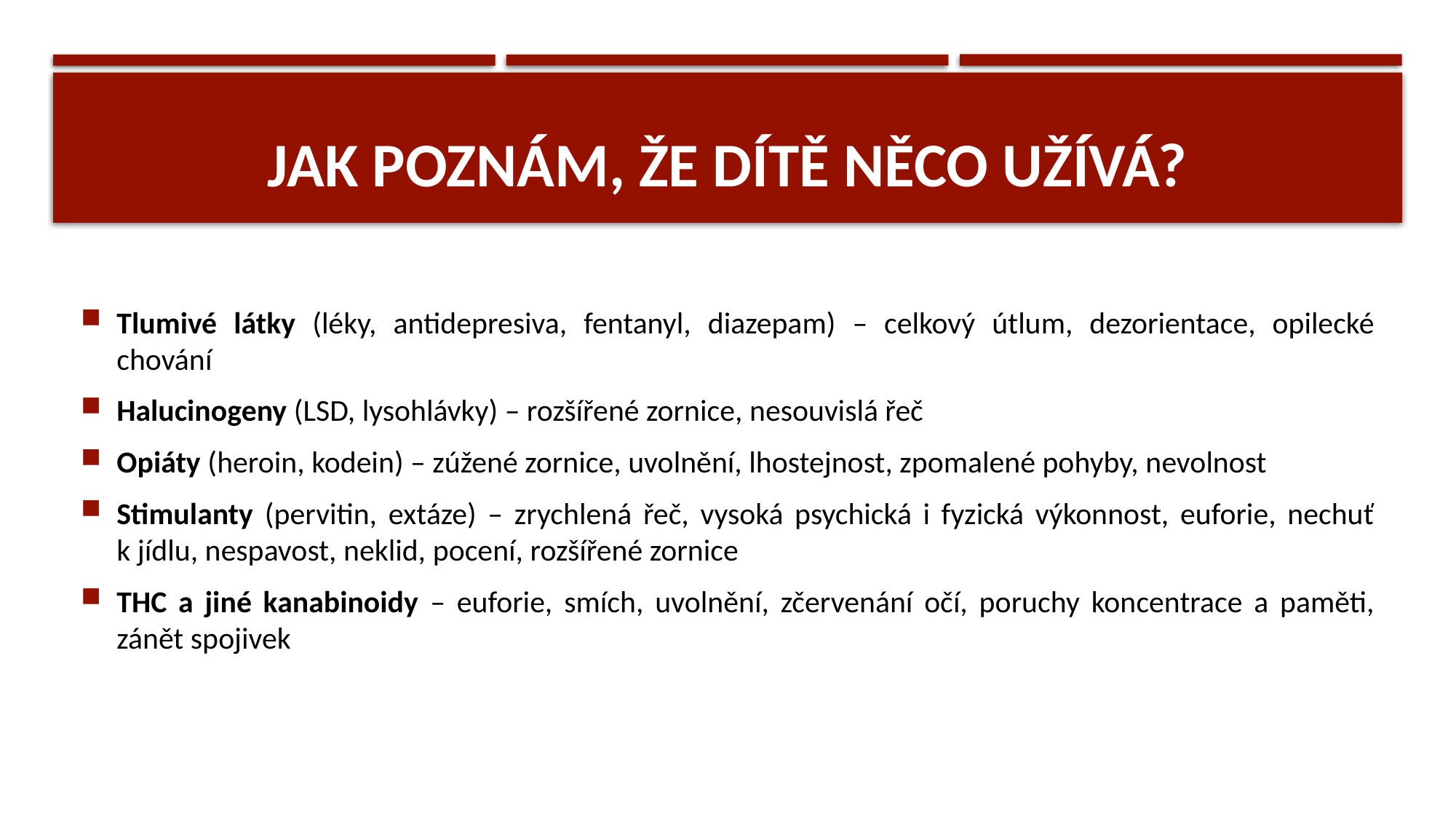

# JAK POZNÁM, ŽE DÍTĚ NĚCO UŽÍVÁ?
Tlumivé látky (léky, antidepresiva, fentanyl, diazepam) – celkový útlum, dezorientace, opilecké chování
Halucinogeny (LSD, lysohlávky) – rozšířené zornice, nesouvislá řeč
Opiáty (heroin, kodein) – zúžené zornice, uvolnění, lhostejnost, zpomalené pohyby, nevolnost
Stimulanty (pervitin, extáze) – zrychlená řeč, vysoká psychická i fyzická výkonnost, euforie, nechuť k jídlu, nespavost, neklid, pocení, rozšířené zornice
THC a jiné kanabinoidy – euforie, smích, uvolnění, zčervenání očí, poruchy koncentrace a paměti, zánět spojivek